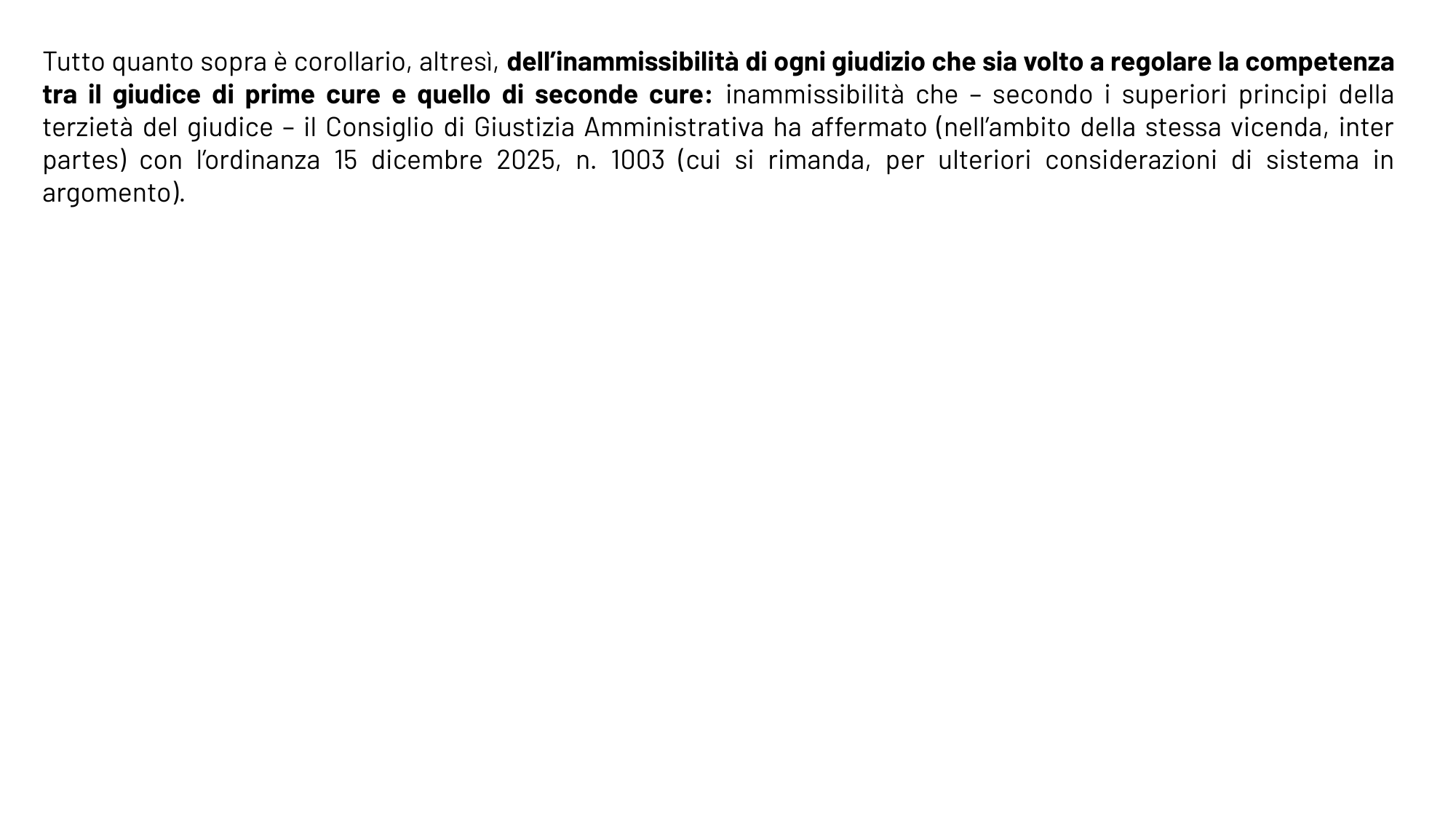

Tutto quanto sopra è corollario, altresì, dell’inammissibilità di ogni giudizio che sia volto a regolare la competenza tra il giudice di prime cure e quello di seconde cure: inammissibilità che – secondo i superiori principi della terzietà del giudice – il Consiglio di Giustizia Amministrativa ha affermato (nell’ambito della stessa vicenda, inter partes) con l’ordinanza 15 dicembre 2025, n. 1003 (cui si rimanda, per ulteriori considerazioni di sistema in argomento).